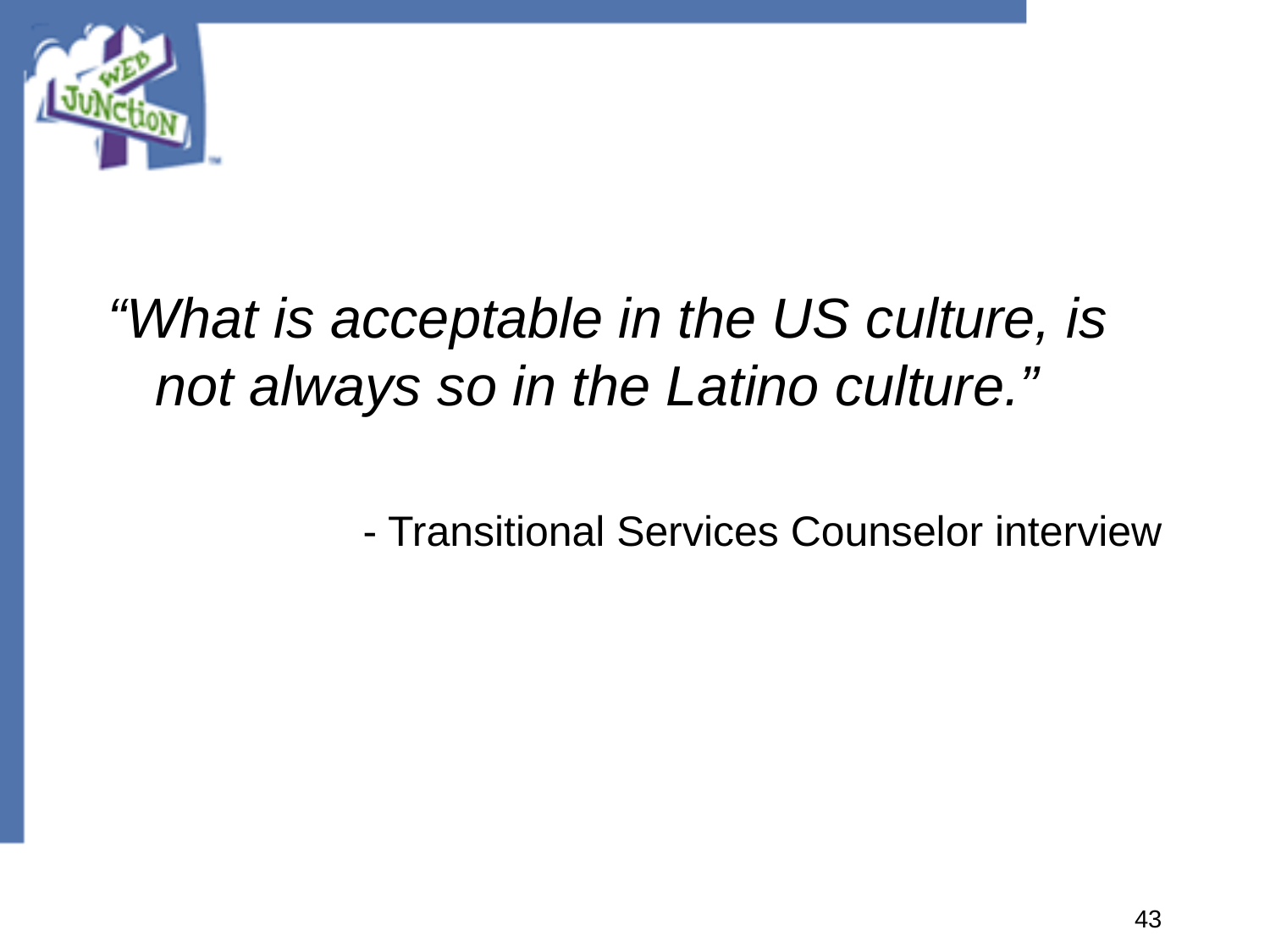

“What is acceptable in the US culture, is not always so in the Latino culture.”

- Transitional Services Counselor interview

43